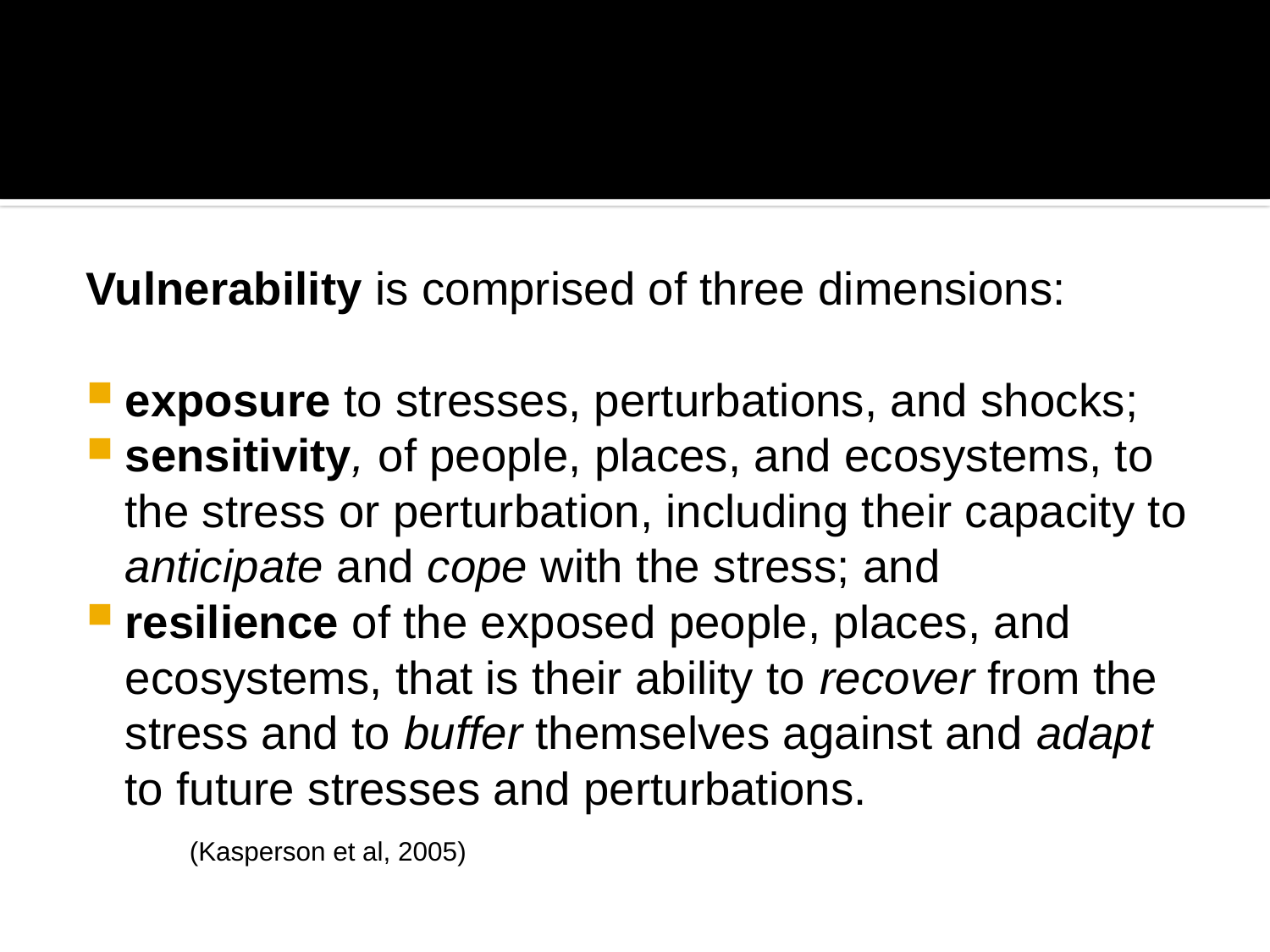

Vulnerability is comprised of three dimensions:

exposure to stresses, perturbations, and shocks;
sensitivity, of people, places, and ecosystems, to the stress or perturbation, including their capacity to anticipate and cope with the stress; and
resilience of the exposed people, places, and ecosystems, that is their ability to recover from the stress and to buffer themselves against and adapt to future stresses and perturbations.
							     (Kasperson et al, 2005)